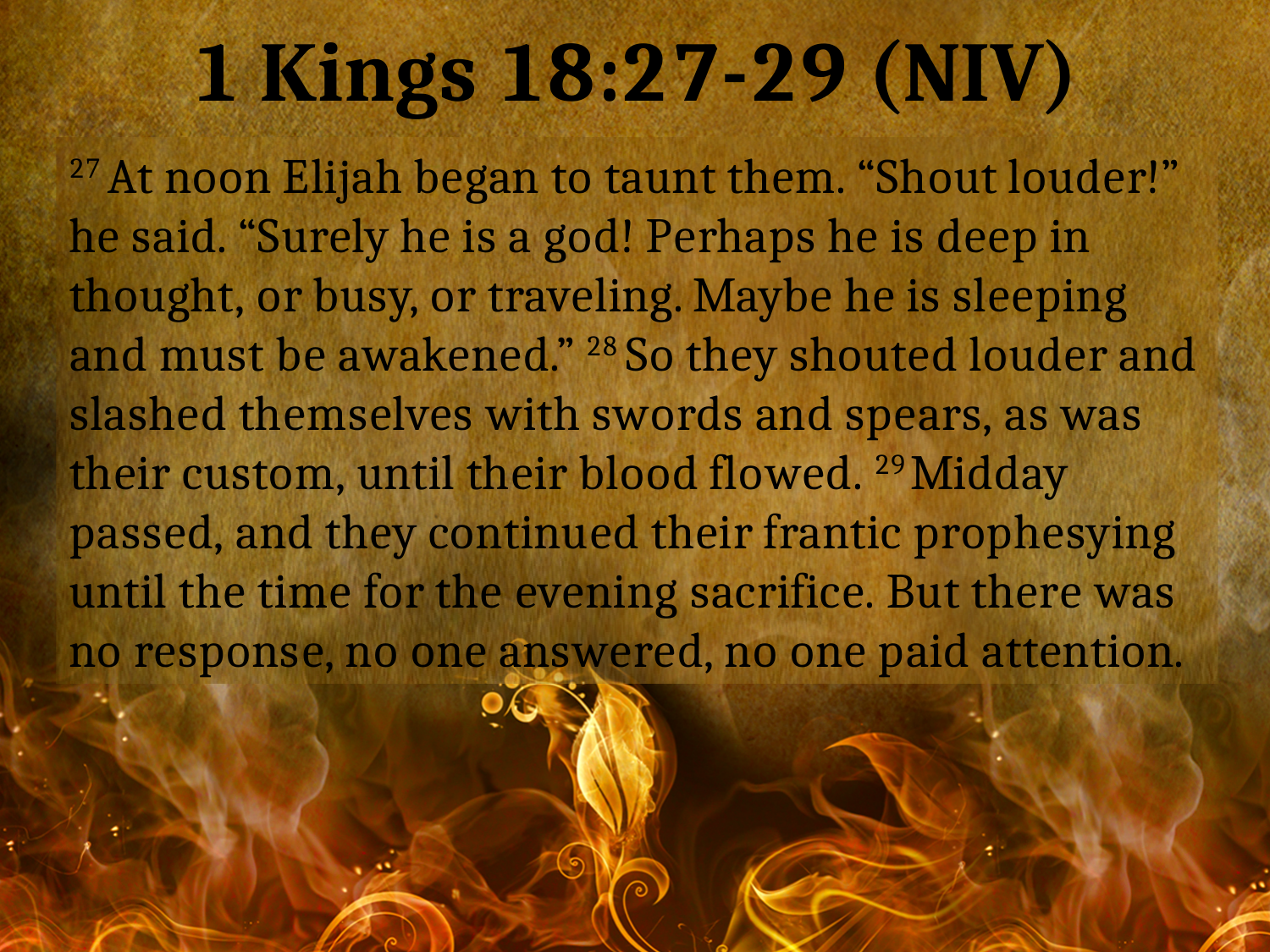

1 Kings 18:27-29 (NIV)
27 At noon Elijah began to taunt them. “Shout louder!” he said. “Surely he is a god! Perhaps he is deep in thought, or busy, or traveling. Maybe he is sleeping and must be awakened.” 28 So they shouted louder and slashed themselves with swords and spears, as was their custom, until their blood flowed. 29 Midday passed, and they continued their frantic prophesying until the time for the evening sacrifice. But there was no response, no one answered, no one paid attention.